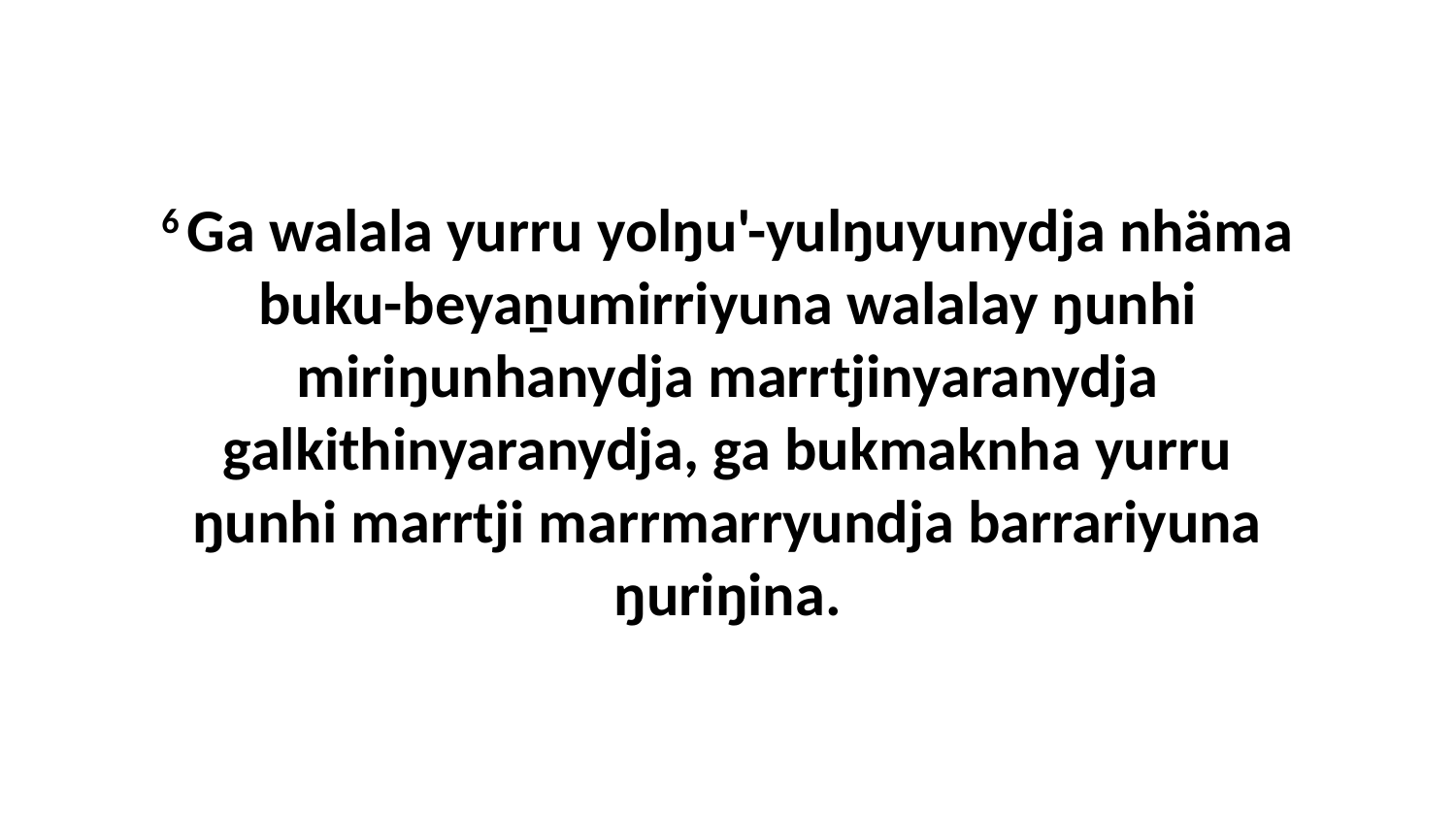

6 Ga walala yurru yolŋu'-yulŋuyunydja nhäma buku-beyaṉumirriyuna walalay ŋunhi miriŋunhanydja marrtjinyaranydja galkithinyaranydja, ga bukmaknha yurru ŋunhi marrtji marrmarryundja barrariyuna ŋuriŋina.